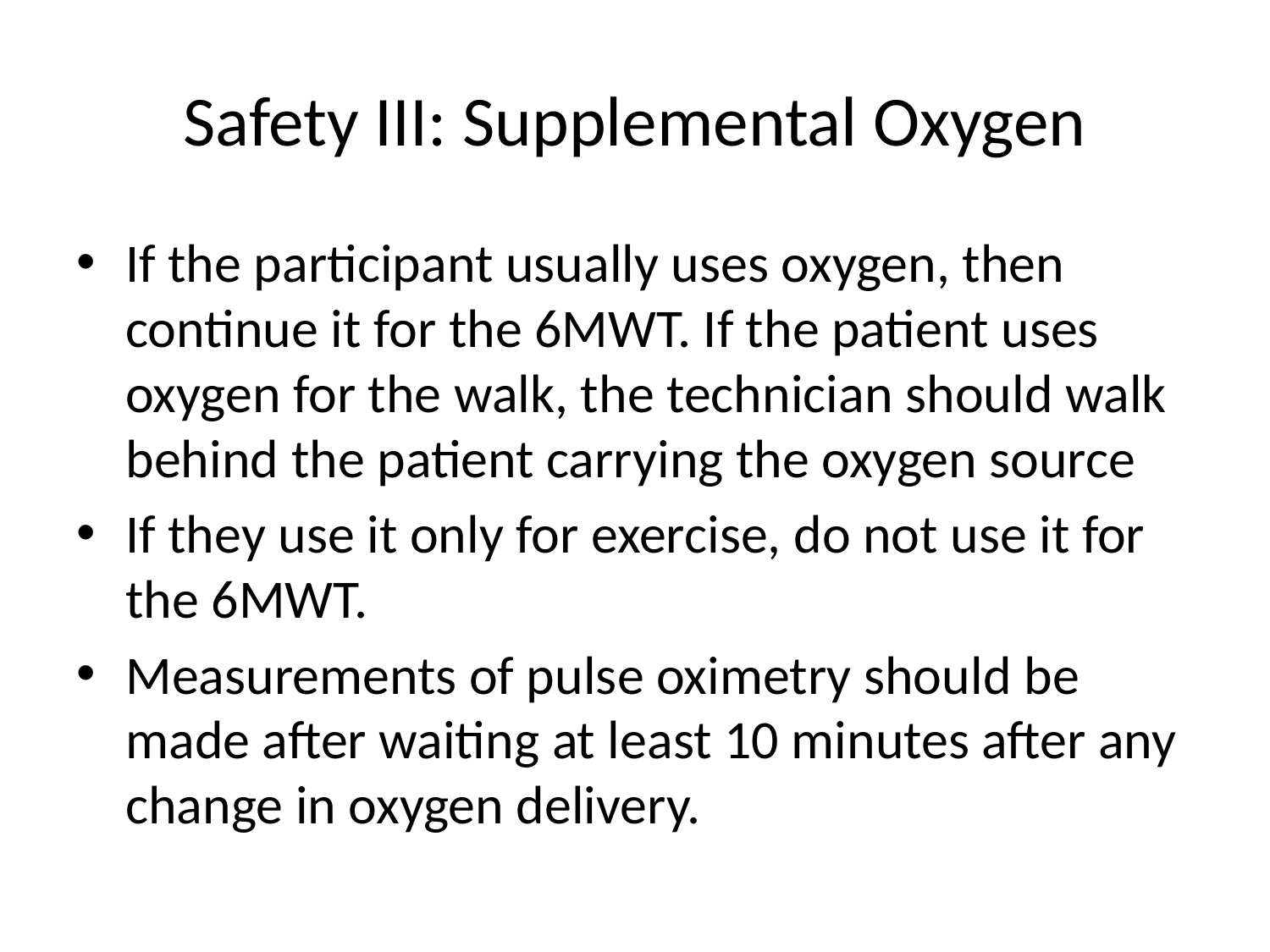

# Safety III: Supplemental Oxygen
If the participant usually uses oxygen, then continue it for the 6MWT. If the patient uses oxygen for the walk, the technician should walk behind the patient carrying the oxygen source
If they use it only for exercise, do not use it for the 6MWT.
Measurements of pulse oximetry should be made after waiting at least 10 minutes after any change in oxygen delivery.